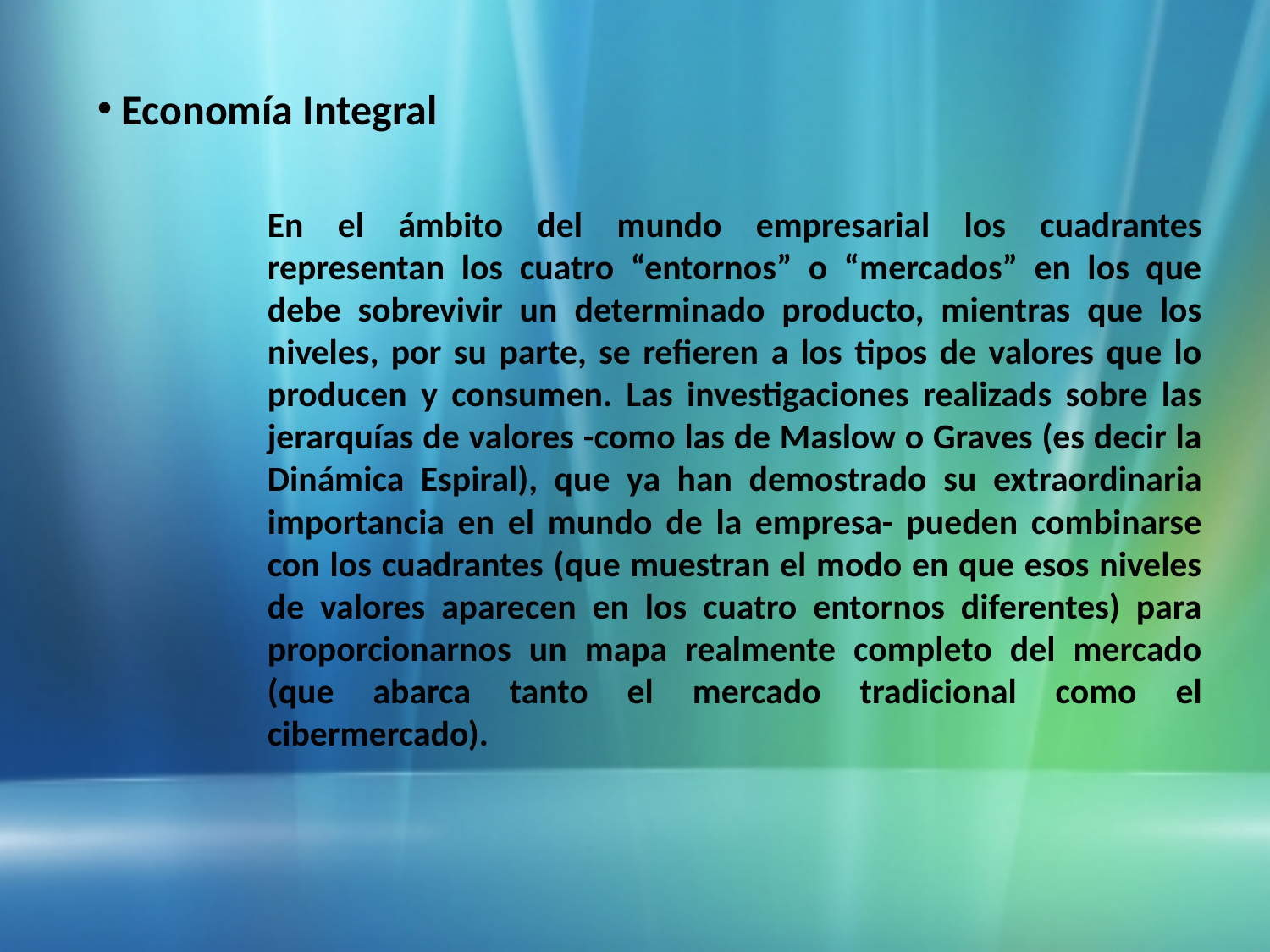

Economía Integral
En el ámbito del mundo empresarial los cuadrantes representan los cuatro “entornos” o “mercados” en los que debe sobrevivir un determinado producto, mientras que los niveles, por su parte, se refieren a los tipos de valores que lo producen y consumen. Las investigaciones realizads sobre las jerarquías de valores -como las de Maslow o Graves (es decir la Dinámica Espiral), que ya han demostrado su extraordinaria importancia en el mundo de la empresa- pueden combinarse con los cuadrantes (que muestran el modo en que esos niveles de valores aparecen en los cuatro entornos diferentes) para proporcionarnos un mapa realmente completo del mercado (que abarca tanto el mercado tradicional como el cibermercado).